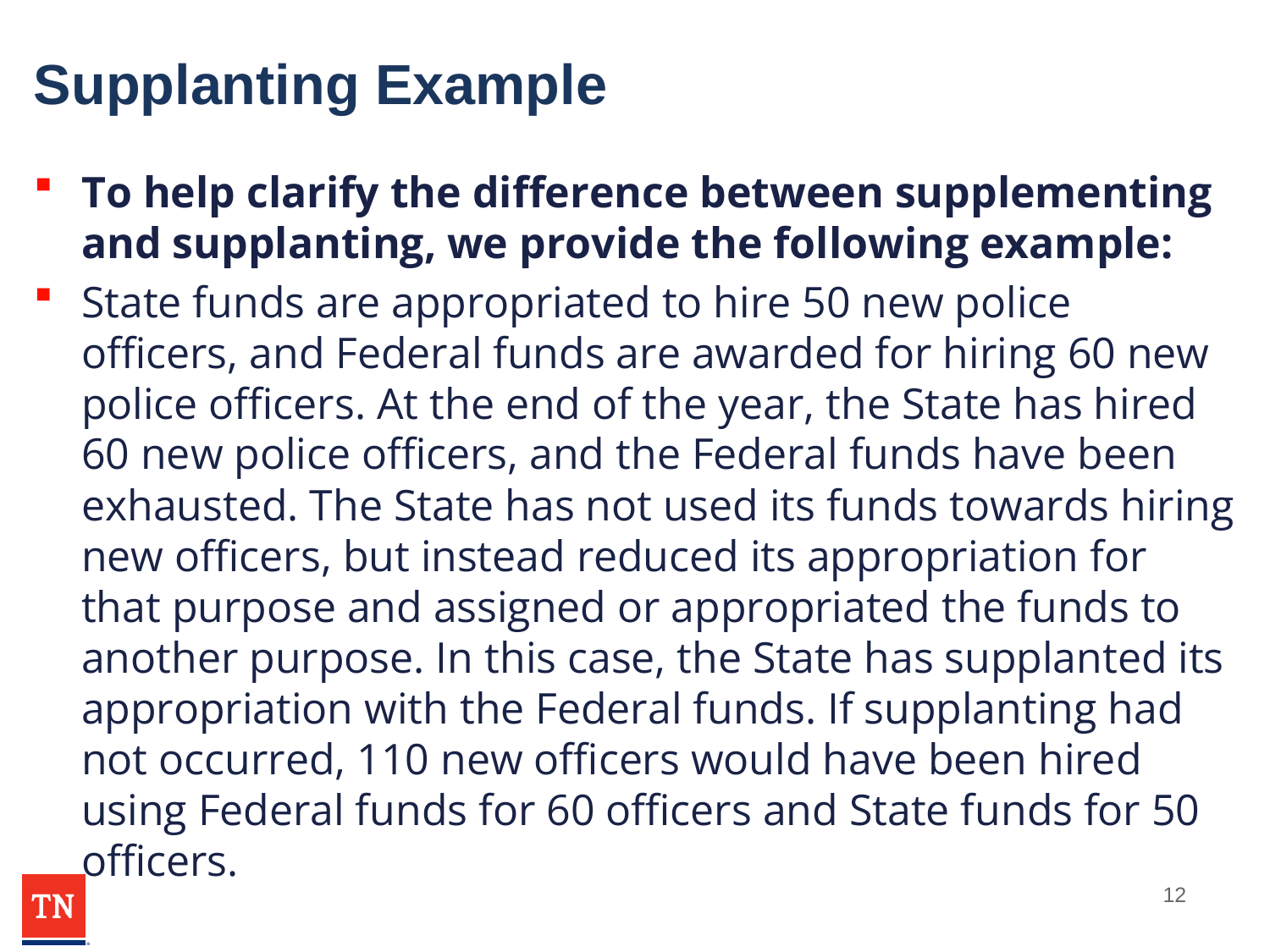

# Supplanting Example
To help clarify the difference between supplementing and supplanting, we provide the following example:
State funds are appropriated to hire 50 new police officers, and Federal funds are awarded for hiring 60 new police officers. At the end of the year, the State has hired 60 new police officers, and the Federal funds have been exhausted. The State has not used its funds towards hiring new officers, but instead reduced its appropriation for that purpose and assigned or appropriated the funds to another purpose. In this case, the State has supplanted its appropriation with the Federal funds. If supplanting had not occurred, 110 new officers would have been hired using Federal funds for 60 officers and State funds for 50 officers.